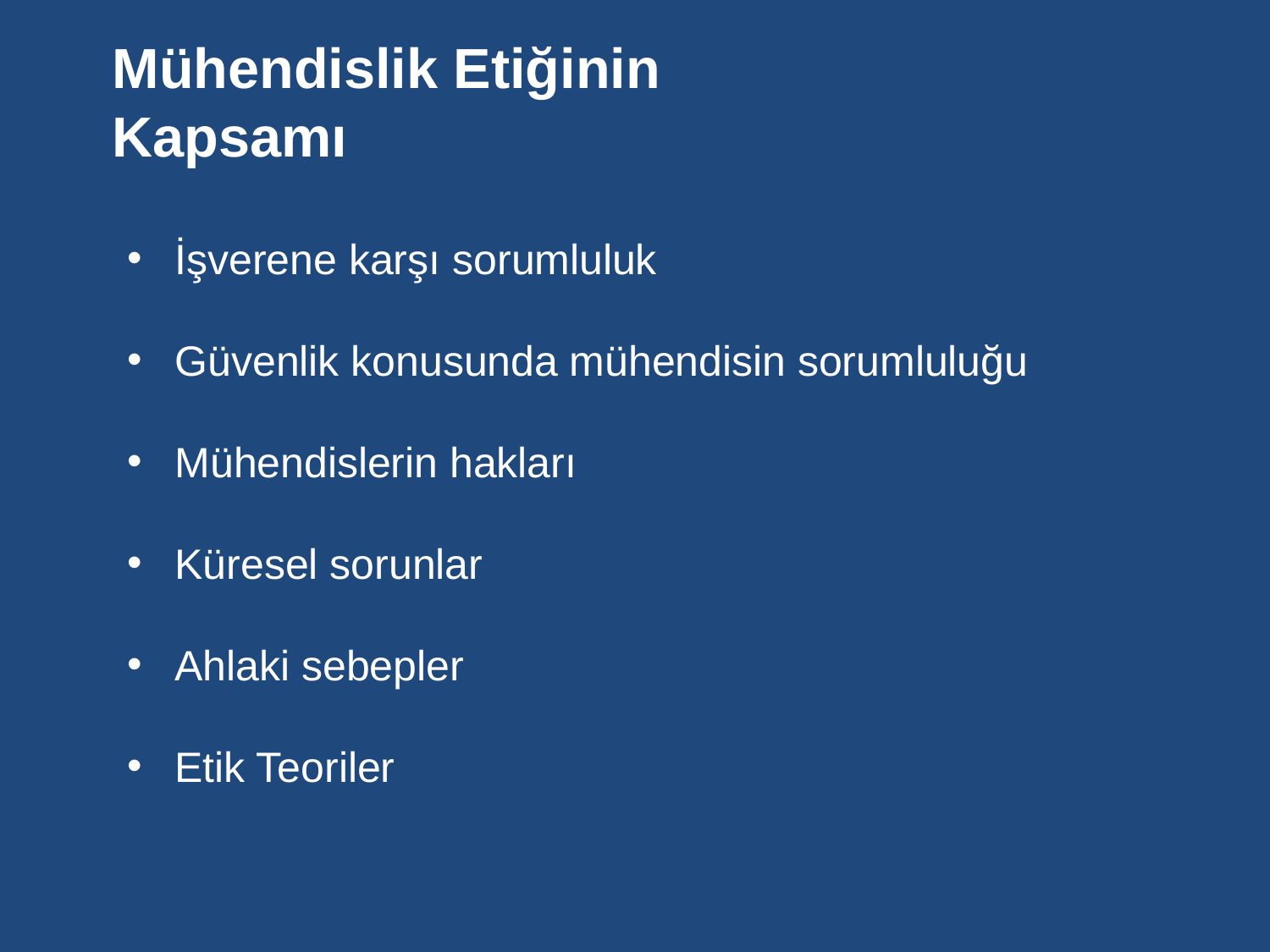

Mühendislik Etiğinin
Kapsamı
İşverene karşı sorumluluk

Güvenlik konusunda mühendisin sorumluluğu

Mühendislerin hakları

Küresel sorunlar

Ahlaki sebepler

Etik Teoriler